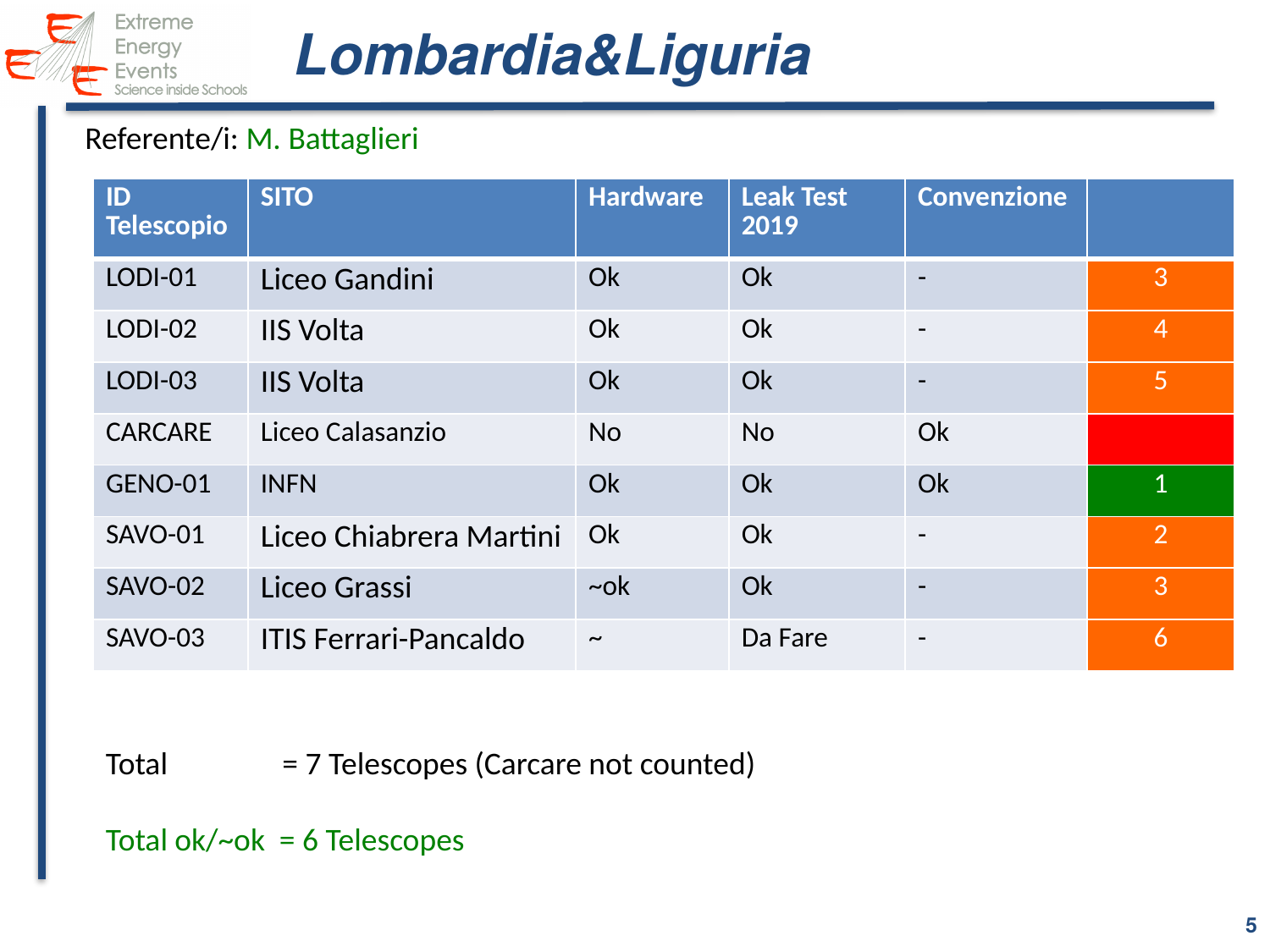

# Lombardia&Liguria
Referente/i: M. Battaglieri
| ID Telescopio | SITO | Hardware | Leak Test 2019 | Convenzione |  |
| --- | --- | --- | --- | --- | --- |
| LODI-01 | Liceo Gandini | Ok | Ok | - | 3 |
| LODI-02 | IIS Volta | Ok | Ok | - | 4 |
| LODI-03 | IIS Volta | Ok | Ok | - | 5 |
| CARCARE | Liceo Calasanzio | No | No | Ok |  |
| GENO-01 | INFN | Ok | Ok | Ok | 1 |
| SAVO-01 | Liceo Chiabrera Martini | Ok | Ok | - | 2 |
| SAVO-02 | Liceo Grassi | ~ok | Ok | - | 3 |
| SAVO-03 | ITIS Ferrari-Pancaldo | ~ | Da Fare | - | 6 |
Total                = 7 Telescopes (Carcare not counted)

Total ok/~ok  = 6 Telescopes
5